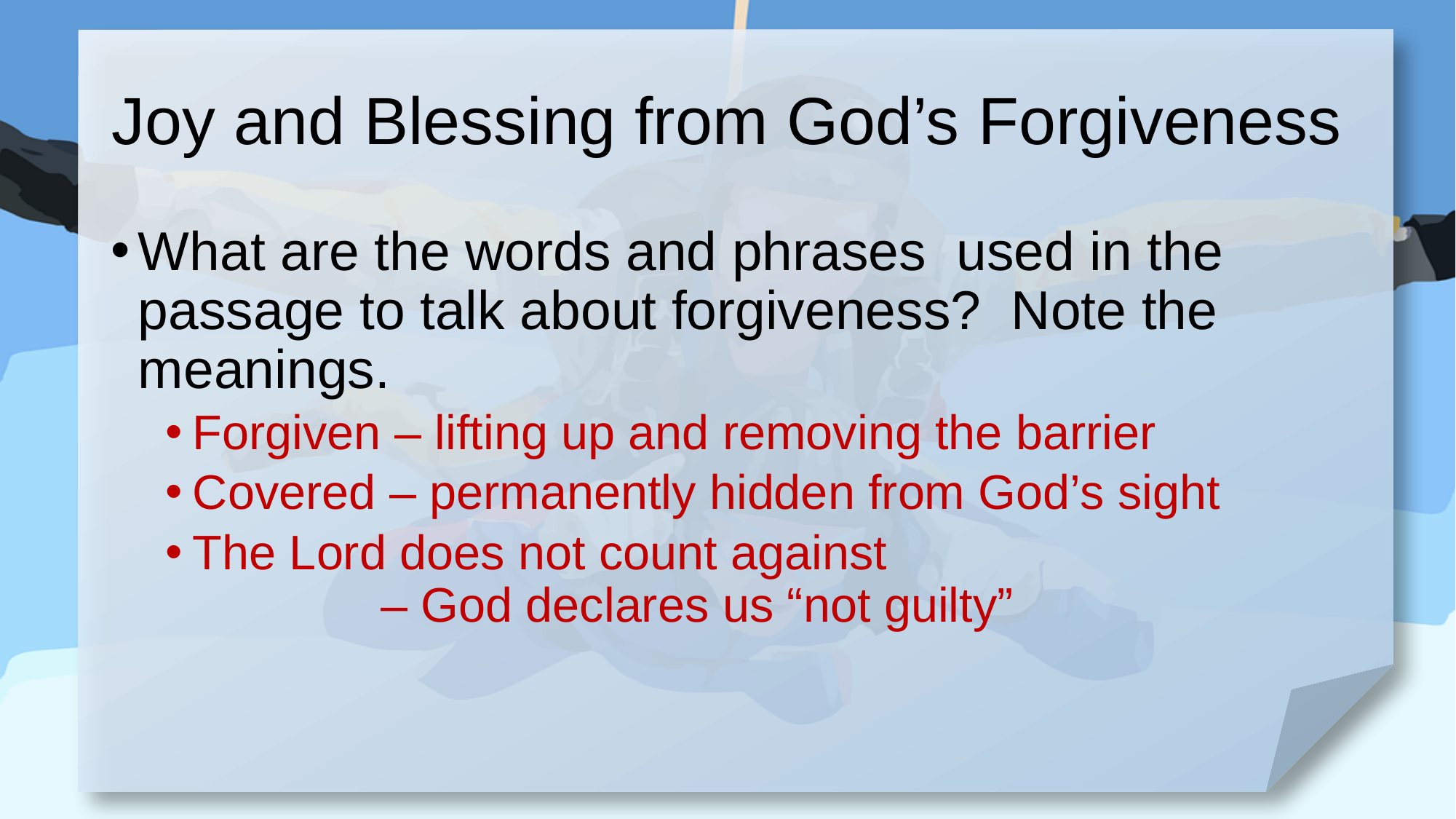

# Joy and Blessing from God’s Forgiveness
What are the words and phrases  used in the passage to talk about forgiveness?  Note the meanings.
Forgiven – lifting up and removing the barrier
Covered – permanently hidden from God’s sight
The Lord does not count against
              – God declares us “not guilty”